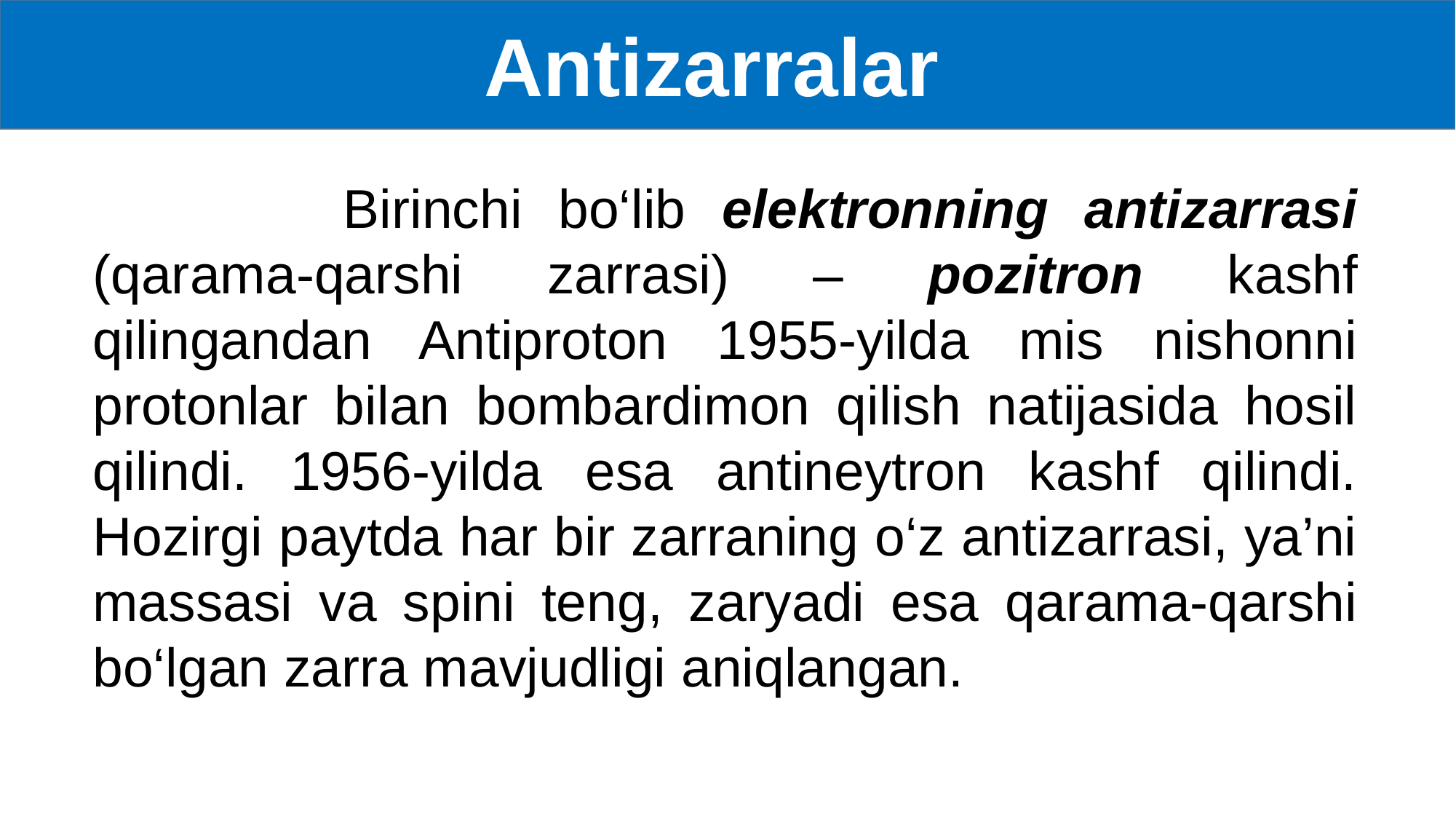

# Antizarralar
       Birinchi bo‘lib elektronning antizarrasi (qarama-qarshi zarrasi) – pozitron kashf qilingandan Antiproton 1955-yilda mis nishonni protonlar bilan bombardimon qilish natijasida hosil qilindi. 1956-yilda esa antineytron kashf qilindi. Hozirgi paytda har bir zarraning o‘z antizarrasi, ya’ni massasi va spini teng, zaryadi esa qarama-qarshi bo‘lgan zarra mavjudligi aniqlangan.